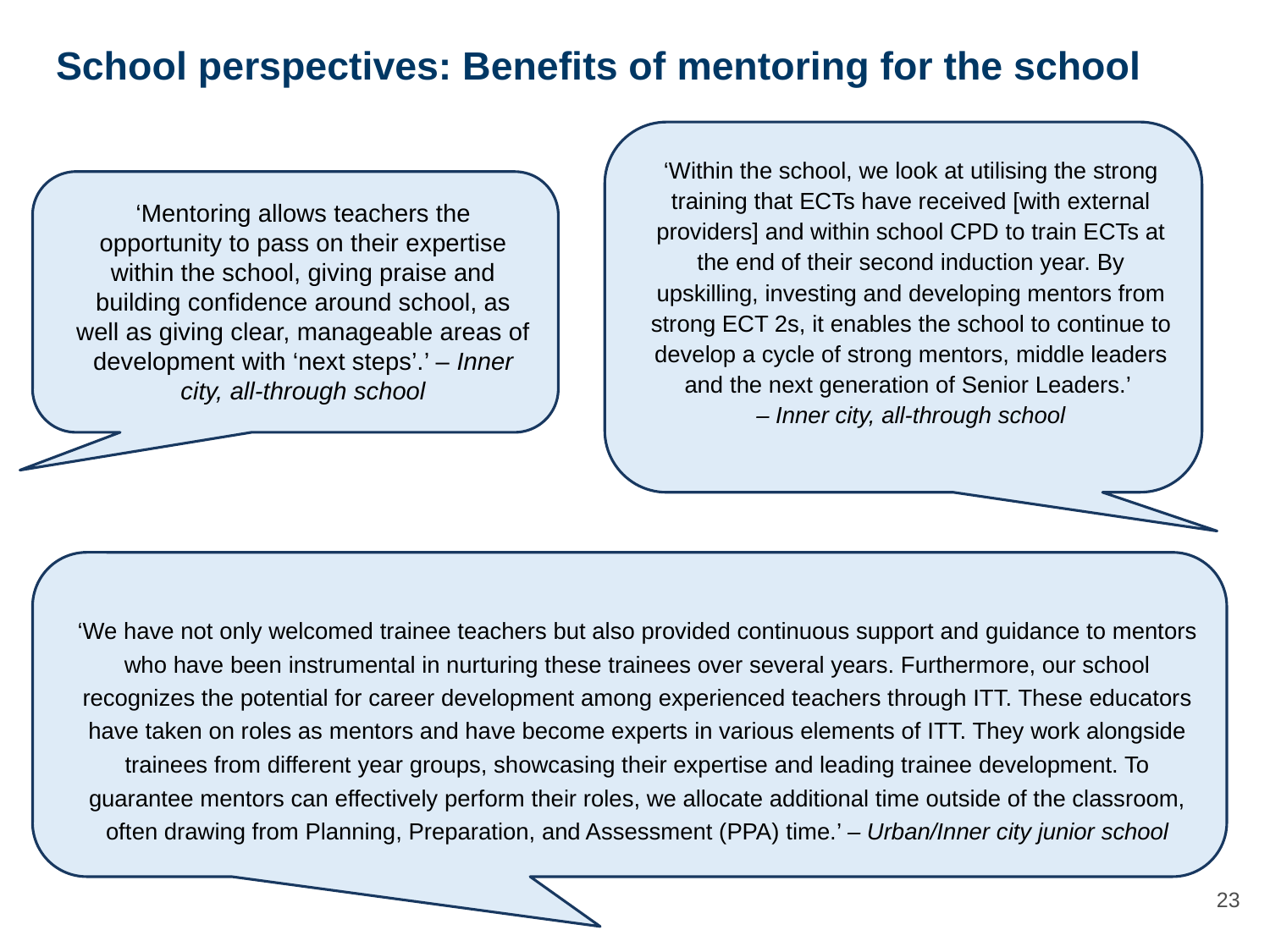

# School perspectives: Benefits of mentoring for the school
‘Within the school, we look at utilising the strong training that ECTs have received [with external providers] and within school CPD to train ECTs at the end of their second induction year. By upskilling, investing and developing mentors from strong ECT 2s, it enables the school to continue to develop a cycle of strong mentors, middle leaders and the next generation of Senior Leaders.’
– Inner city, all-through school
‘Mentoring allows teachers the opportunity to pass on their expertise within the school, giving praise and building confidence around school, as well as giving clear, manageable areas of development with ‘next steps’.’ – Inner city, all-through school

‘We have not only welcomed trainee teachers but also provided continuous support and guidance to mentors who have been instrumental in nurturing these trainees over several years. Furthermore, our school recognizes the potential for career development among experienced teachers through ITT. These educators have taken on roles as mentors and have become experts in various elements of ITT. They work alongside trainees from different year groups, showcasing their expertise and leading trainee development. To guarantee mentors can effectively perform their roles, we allocate additional time outside of the classroom, often drawing from Planning, Preparation, and Assessment (PPA) time.’ – Urban/Inner city junior school

23